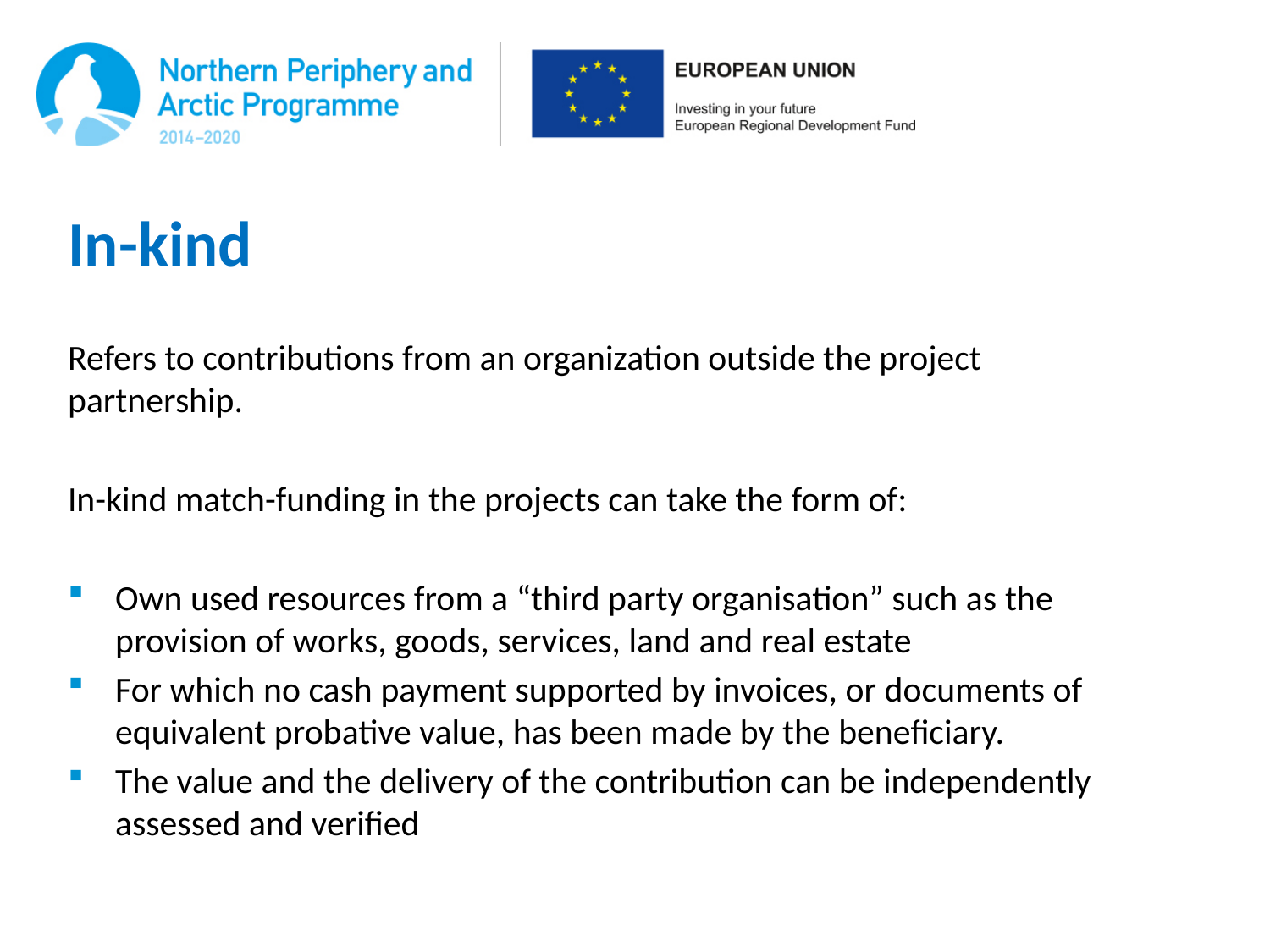

In-kind

Refers to contributions from an organization outside the project partnership.

In-kind match-funding in the projects can take the form of:

Own used resources from a “third party organisation” such as the provision of works, goods, services, land and real estate
For which no cash payment supported by invoices, or documents of equivalent probative value, has been made by the beneficiary.
The value and the delivery of the contribution can be independently assessed and verified

#